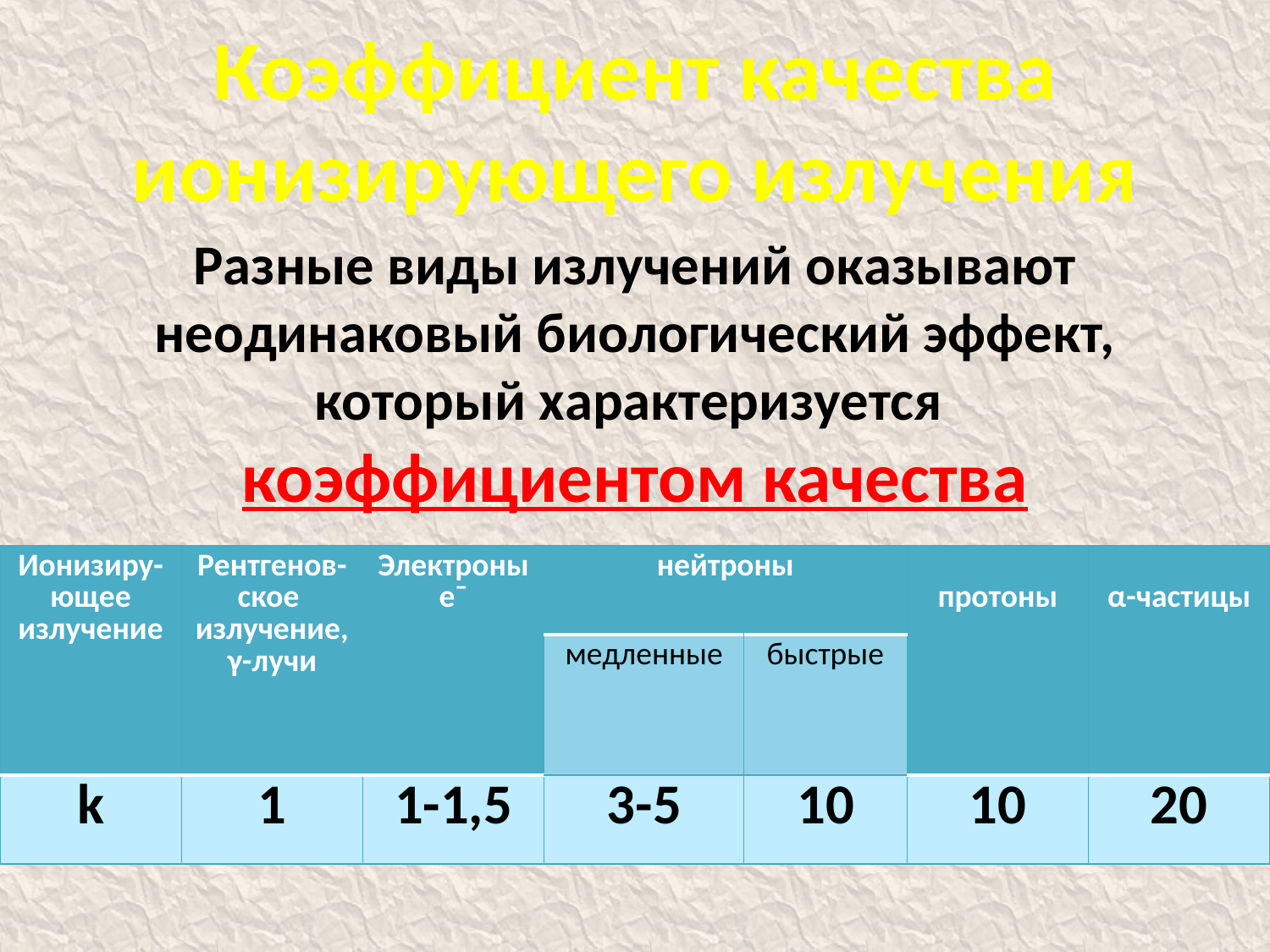

# Коэффициент качества ионизирующего излучения
Разные виды излучений оказывают неодинаковый биологический эффект, который характеризуется
коэффициентом качества

| Ионизиру-ющее излучение | Рентгенов- ское излучение, γ-лучи | Электроны е¯ | нейтроны |  | протоны | α-частицы |
| --- | --- | --- | --- | --- | --- | --- |
|  |  |  | медленные | быстрые |  |  |
| k | 1 | 1-1,5 | 3-5 | 10 | 10 | 20 |